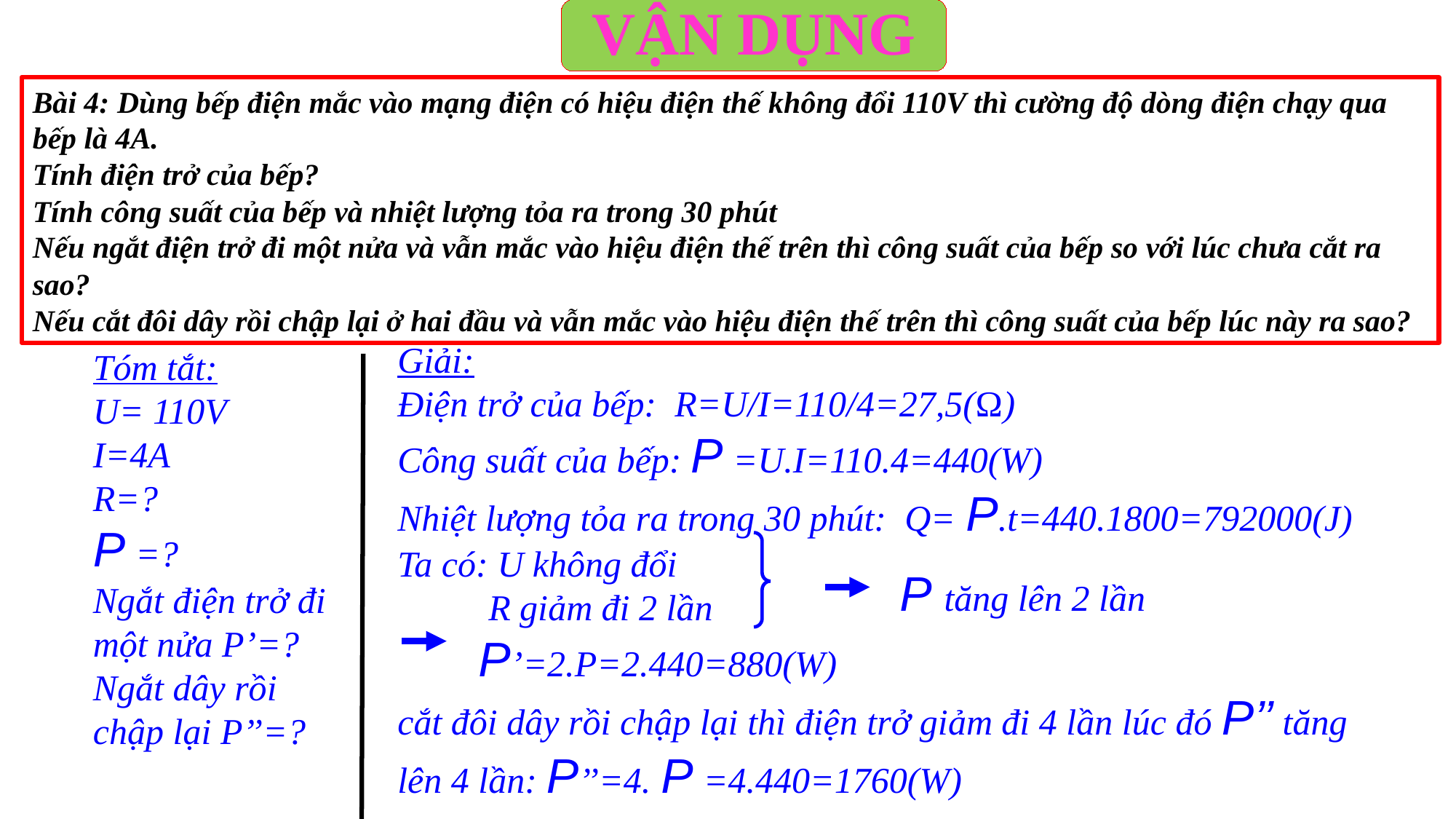

VẬN DỤNG
Bài 4: Dùng bếp điện mắc vào mạng điện có hiệu điện thế không đổi 110V thì cường độ dòng điện chạy qua bếp là 4A.
Tính điện trở của bếp?
Tính công suất của bếp và nhiệt lượng tỏa ra trong 30 phút
Nếu ngắt điện trở đi một nửa và vẫn mắc vào hiệu điện thế trên thì công suất của bếp so với lúc chưa cắt ra sao?
Nếu cắt đôi dây rồi chập lại ở hai đầu và vẫn mắc vào hiệu điện thế trên thì công suất của bếp lúc này ra sao?
Giải:
Điện trở của bếp:  R=U/I=110/4=27,5(Ω)
Công suất của bếp: P =U.I=110.4=440(W)
Nhiệt lượng tỏa ra trong 30 phút:  Q= P.t=440.1800=792000(J)
Ta có: U không đổi
          R giảm đi 2 lần
      P’=2.P=2.440=880(W)
cắt đôi dây rồi chập lại thì điện trở giảm đi 4 lần lúc đó P’’ tăng lên 4 lần: P’’=4. P =4.440=1760(W)
Tóm tắt:
U= 110V
I=4A
R=?
P =?
Ngắt điện trở đi một nửa P’=?
Ngắt dây rồi chập lại P’’=?

P tăng lên 2 lần